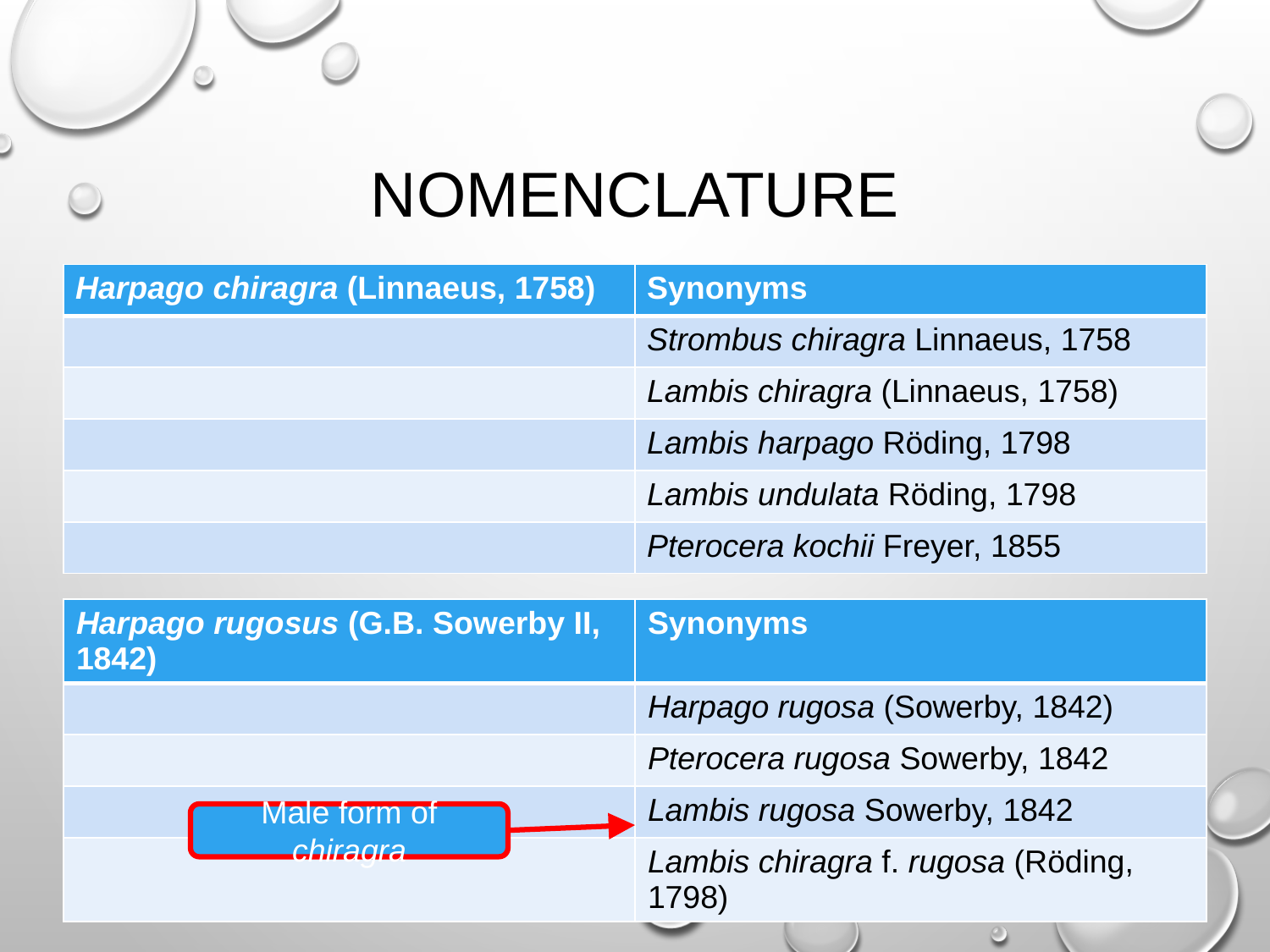

# Nomenclature
| Harpago chiragra (Linnaeus, 1758) | Synonyms |
| --- | --- |
|  | Strombus chiragra Linnaeus, 1758 |
|  | Lambis chiragra (Linnaeus, 1758) |
|  | Lambis harpago Röding, 1798 |
|  | Lambis undulata Röding, 1798 |
|  | Pterocera kochii Freyer, 1855 |
| Harpago rugosus (G.B. Sowerby II, 1842) | Synonyms |
| --- | --- |
|  | Harpago rugosa (Sowerby, 1842) |
|  | Pterocera rugosa Sowerby, 1842 |
|  | Lambis rugosa Sowerby, 1842 |
|  | Lambis chiragra f. rugosa (Röding, 1798) |
Male form of chiragra